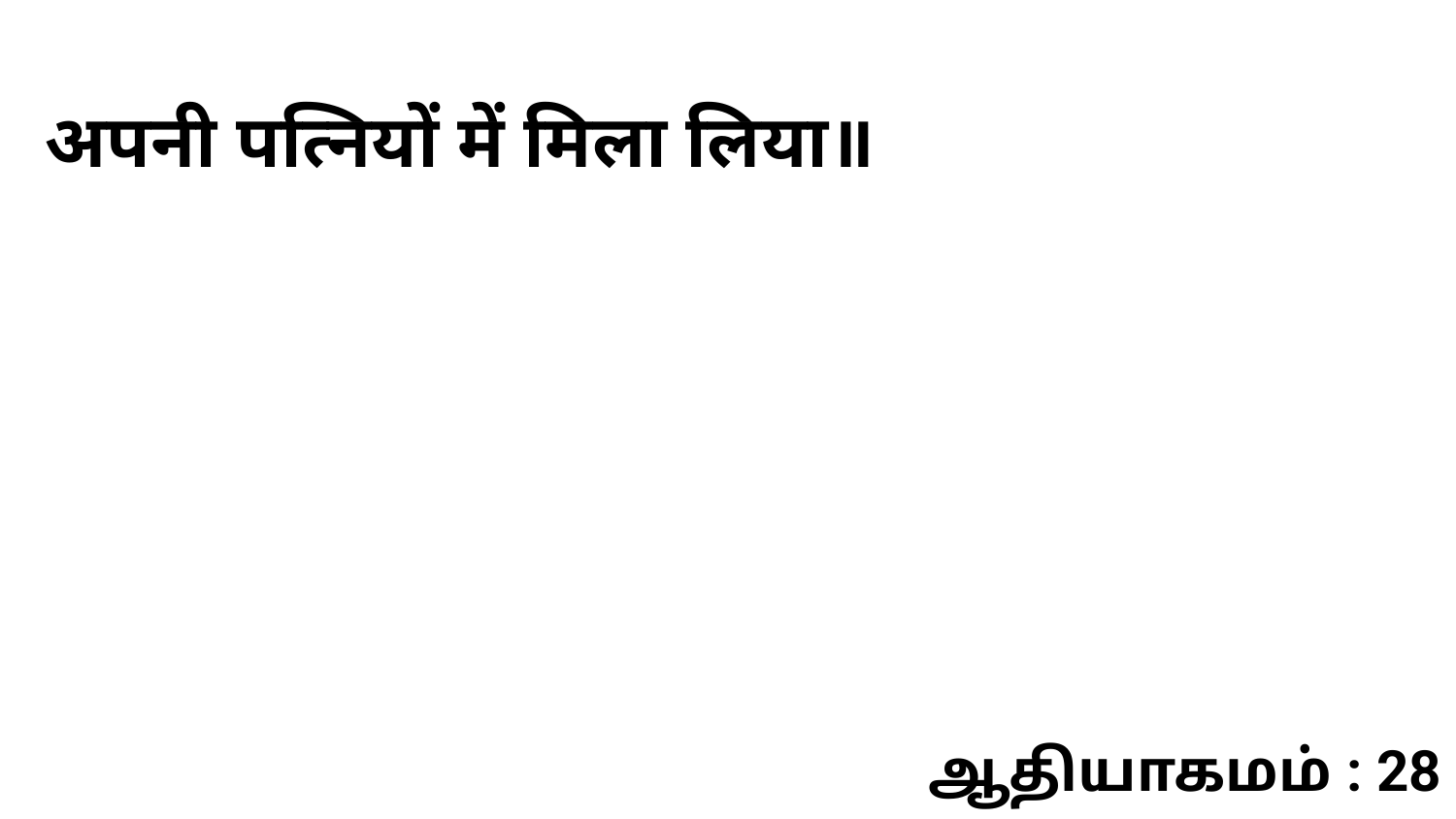

अपनी पत्नियों में मिला लिया॥
ஆதியாகமம் : 28